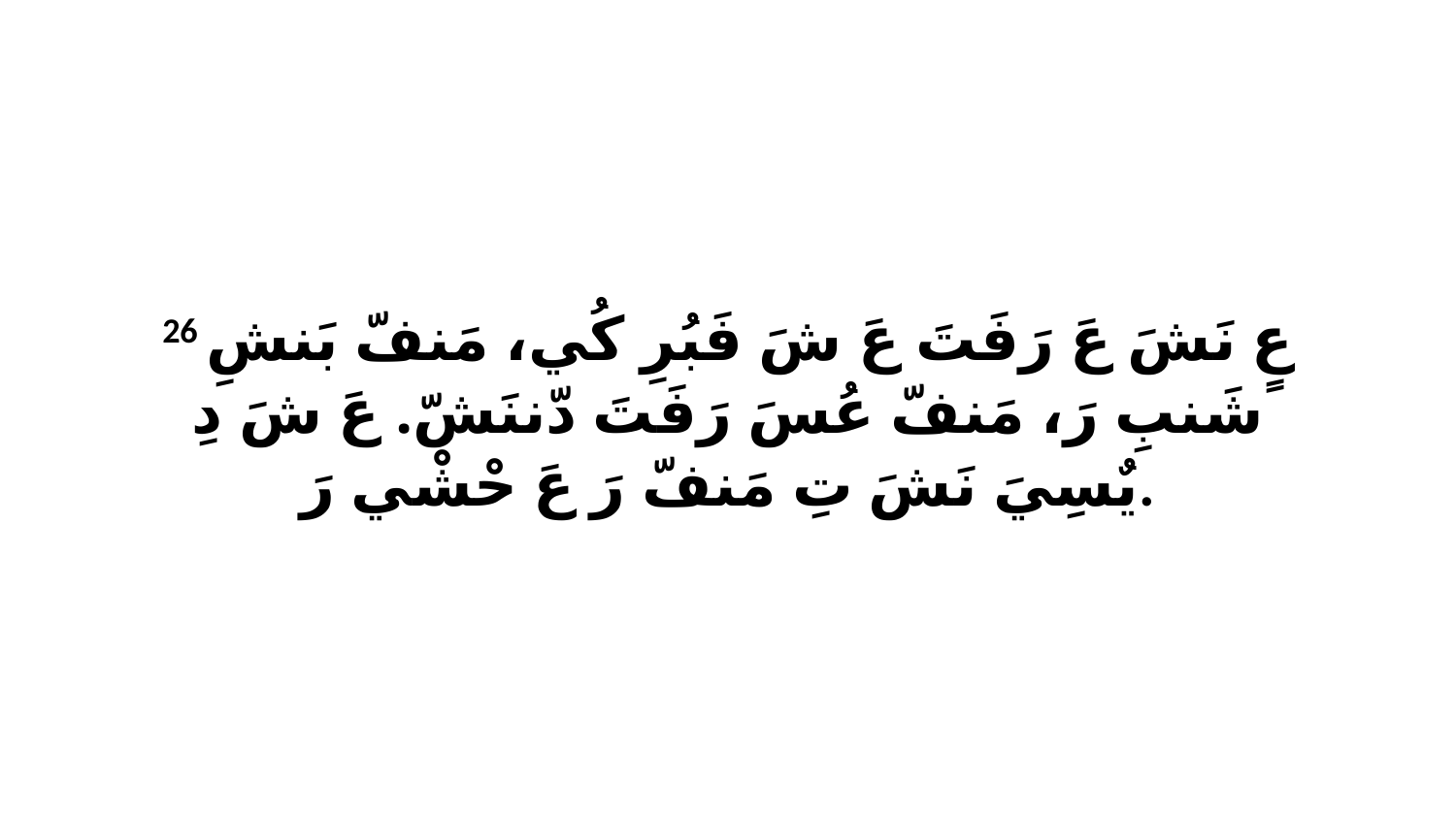

26 عٍ نَشَ عَ رَفَتَ عَ شَ فَبُرِ كُي، مَنفّ بَنشِ شَنبِ رَ، مَنفّ عُسَ رَفَتَ دّننَشّ. عَ شَ دِ يٌسِيَ نَشَ تِ مَنفّ رَ عَ حْشْي رَ.